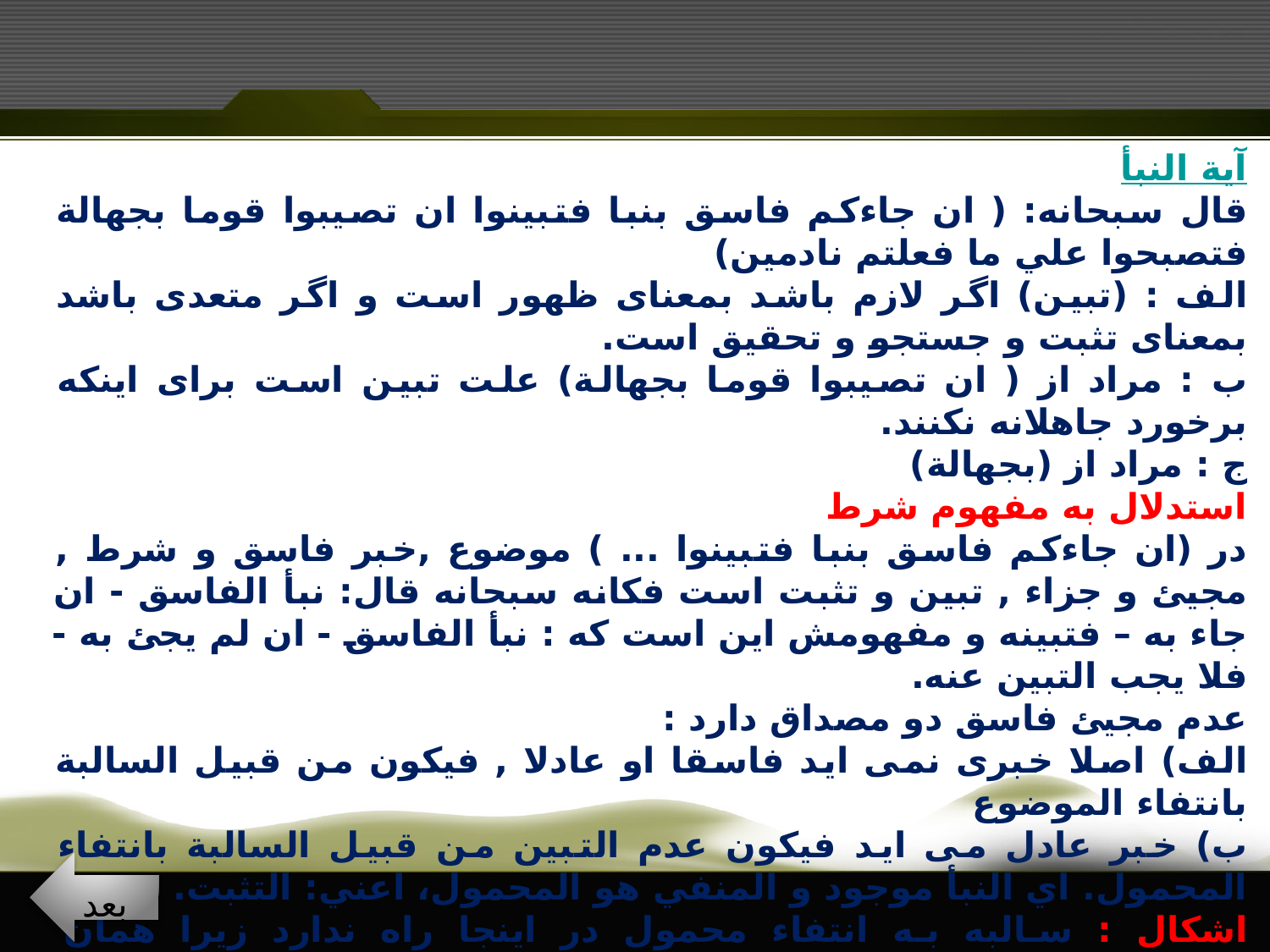

آية النبأ
قال سبحانه: ( ان جاءکم فاسق بنبا فتبينوا ان تصيبوا قوما بجهالة فتصبحوا علي ما فعلتم نادمين)
الف : (تبین) اگر لازم باشد بمعنای ظهور است و اگر متعدی باشد بمعنای تثبت و جستجو و تحقیق است.
ب : مراد از ( ان تصيبوا قوما بجهالة) علت تبین است برای اینکه برخورد جاهلانه نکنند.
ج : مراد از (بجهالة)
استدلال به مفهوم شرط
در (ان جاءکم فاسق بنبا فتبينوا ... ) موضوع ,خبر فاسق و شرط , مجیئ و جزاء , تبین و تثبت است فکانه سبحانه قال: نبأ الفاسق - ان جاء به – فتبينه و مفهومش این است که : نبأ الفاسق - ان لم يجئ به - فلا يجب التبين عنه.
عدم مجیئ فاسق دو مصداق دارد :
الف) اصلا خبری نمی اید فاسقا او عادلا , فيکون من قبيل السالبة بانتفاء الموضوع
ب) خبر عادل می اید فيکون عدم التبين من قبيل السالبة بانتفاء المحمول. اي النبأ موجود و المنفي هو المحمول، اعني: التثبت.
اشکال : سالبه به انتفاء محمول در اینجا راه ندارد زیرا همان موضوعی که در منطوق امده عدمش در مفهوم باید بیاید و در اینجا عدم موضوع تنها یک مصداق دارد و ان عدم الخبر مطلقا است نه خبر عادل پس این ایه برای اثبات حجیت خبر عادل , حجت نیست.
بعد